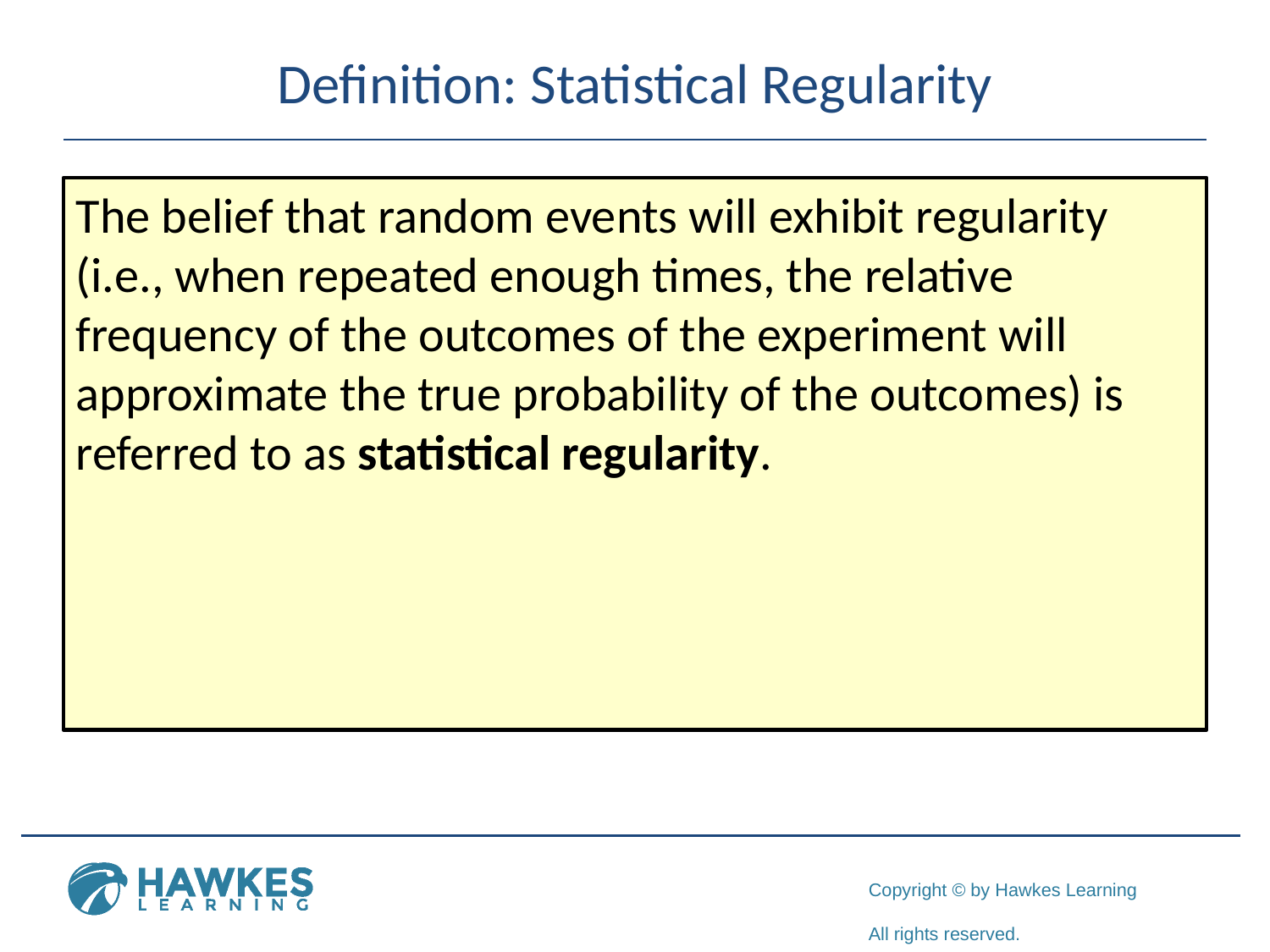

# Definition: Statistical Regularity
The belief that random events will exhibit regularity (i.e., when repeated enough times, the relative frequency of the outcomes of the experiment will approximate the true probability of the outcomes) is referred to as statistical regularity.